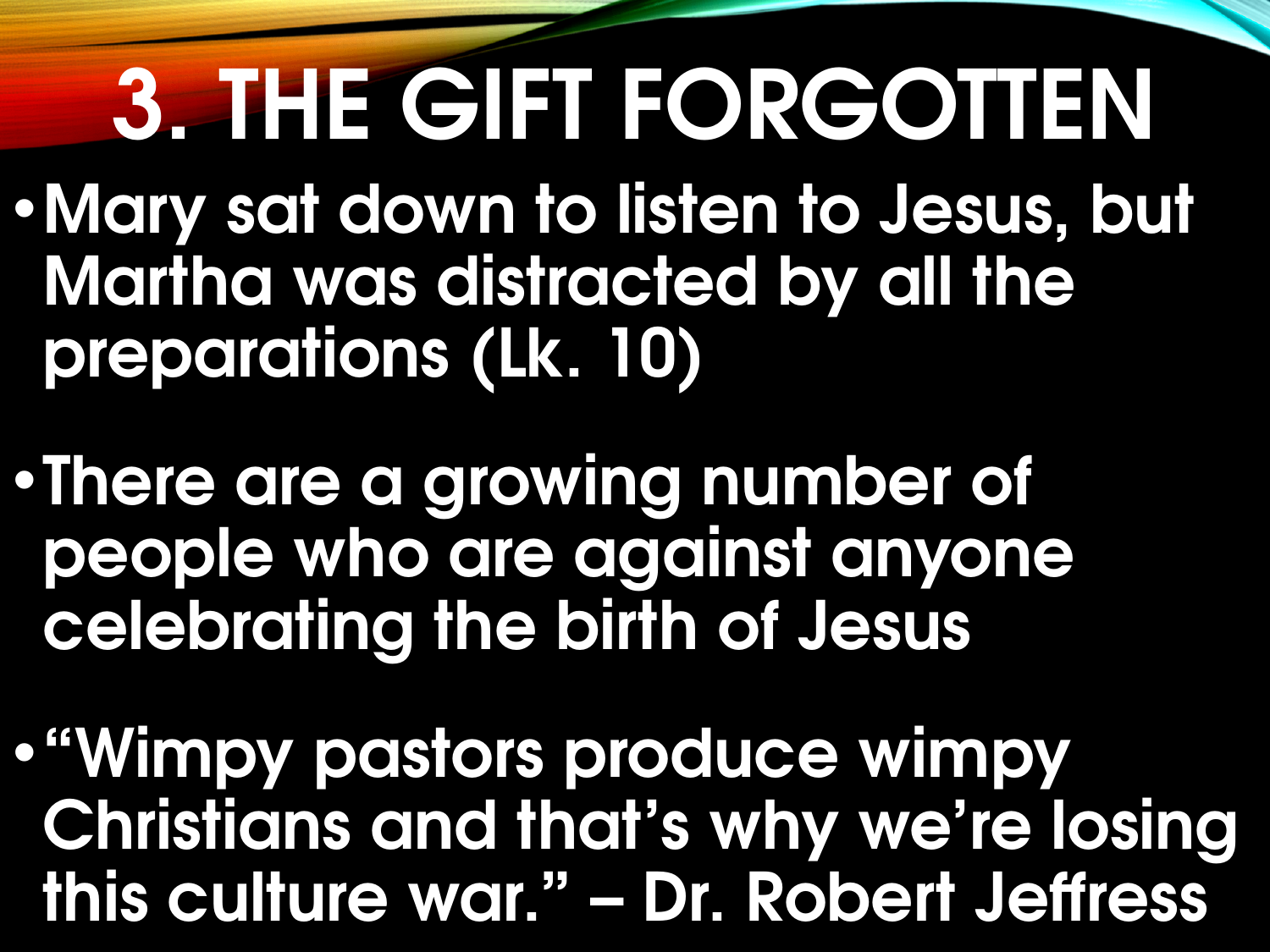

# 3. The Gift Forgotten
Mary sat down to listen to Jesus, but Martha was distracted by all the preparations (Lk. 10)

There are a growing number of people who are against anyone celebrating the birth of Jesus

“Wimpy pastors produce wimpy Christians and that’s why we’re losing this culture war.” – Dr. Robert Jeffress